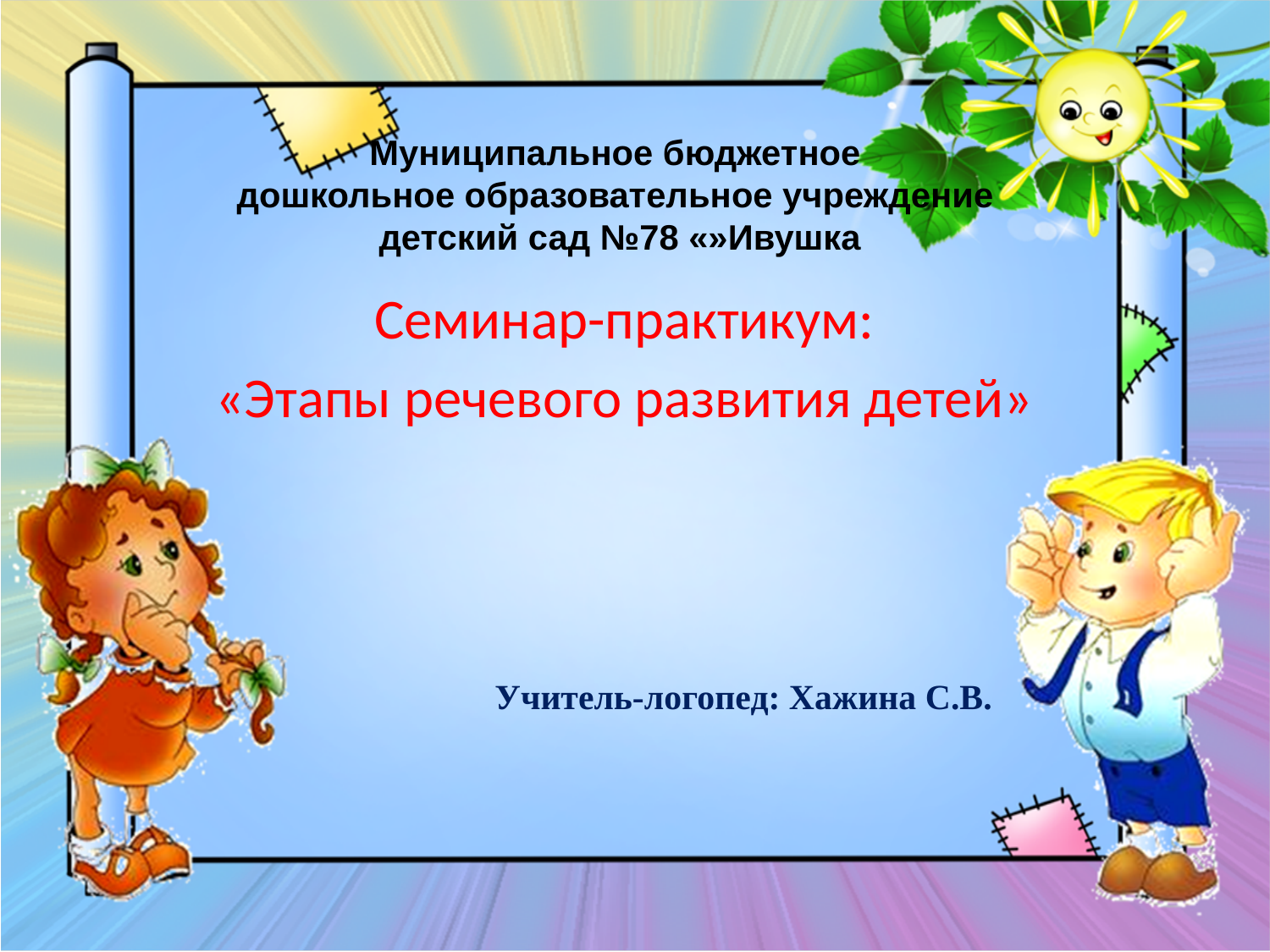

# Муниципальное бюджетное дошкольное образовательное учреждение детский сад №78 «»Ивушка
Семинар-практикум:
«Этапы речевого развития детей»
Учитель-логопед: Хажина С.В.